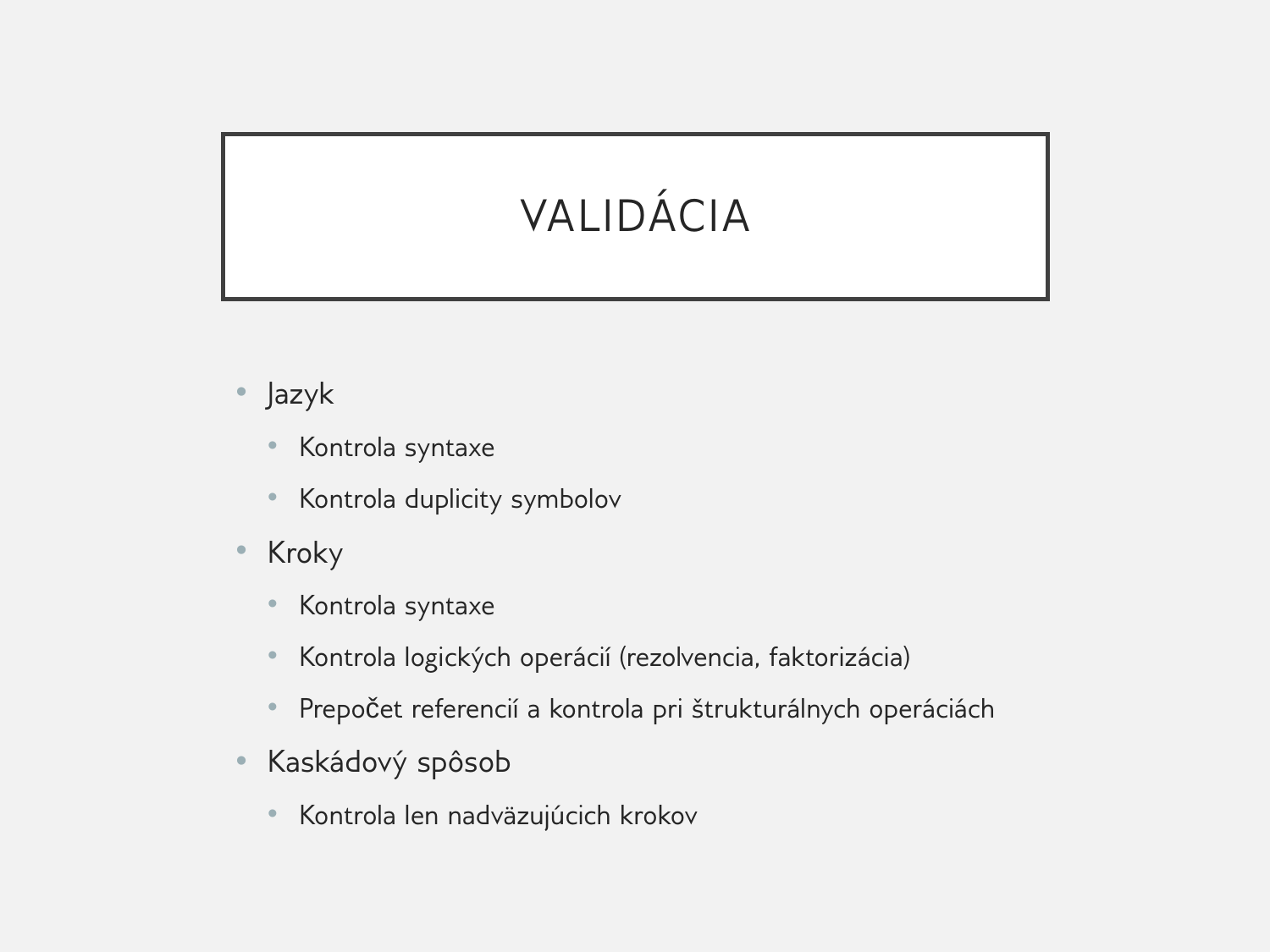

# Validácia
Jazyk
Kontrola syntaxe
Kontrola duplicity symbolov
Kroky
Kontrola syntaxe
Kontrola logických operácií (rezolvencia, faktorizácia)
Prepočet referencií a kontrola pri štrukturálnych operáciách
Kaskádový spôsob
Kontrola len nadväzujúcich krokov